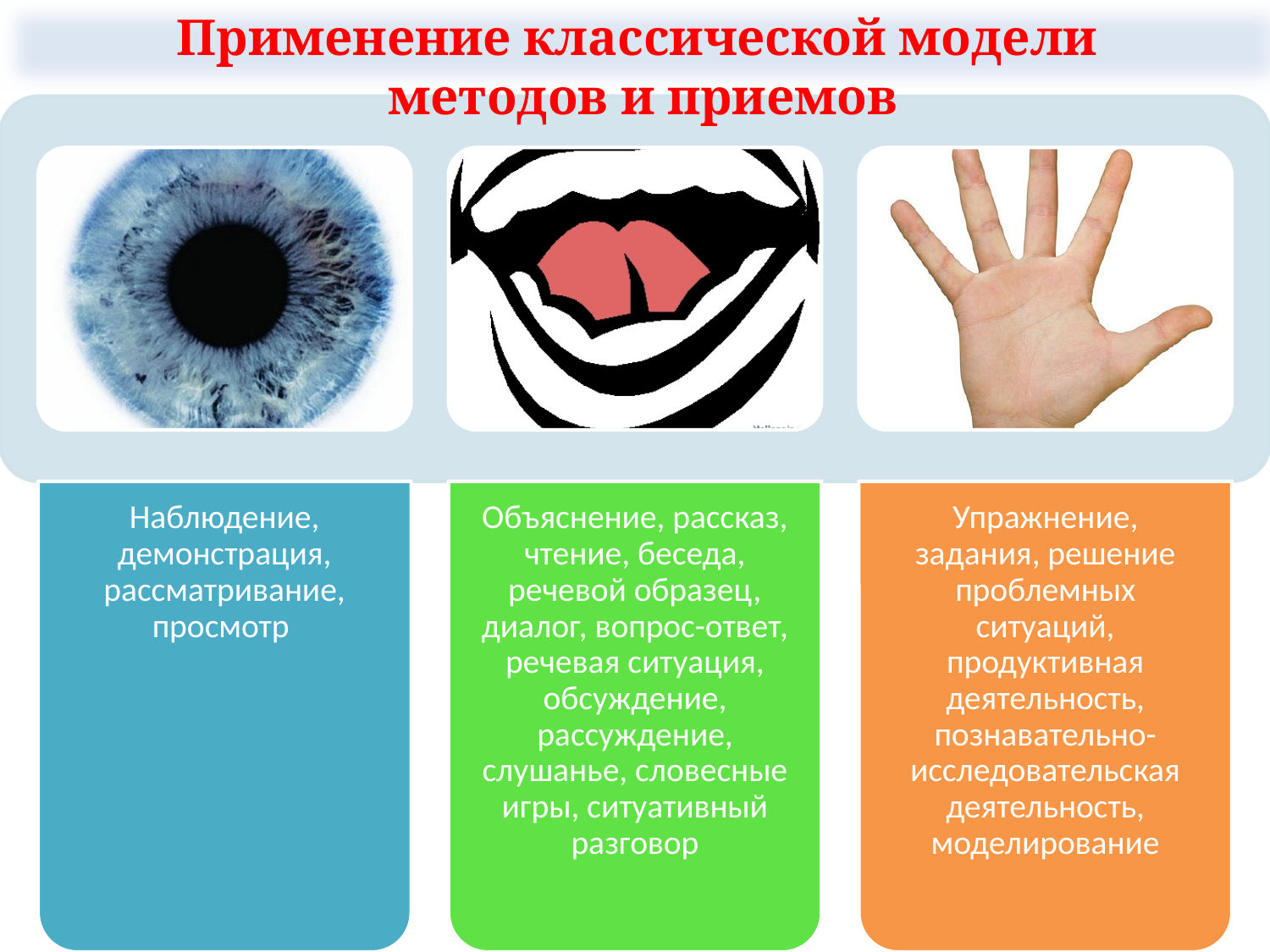

Применение классической модели
методов и приемов

Наблюдение, демонстрация, рассматривание, просмотр
Объяснение, рассказ, чтение, беседа, речевой образец, диалог, вопрос-ответ, речевая ситуация, обсуждение, рассуждение, слушанье, словесные игры, ситуативный разговор
Упражнение, задания, решение проблемных ситуаций, продуктивная деятельность, познавательно-исследовательская деятельность, моделирование